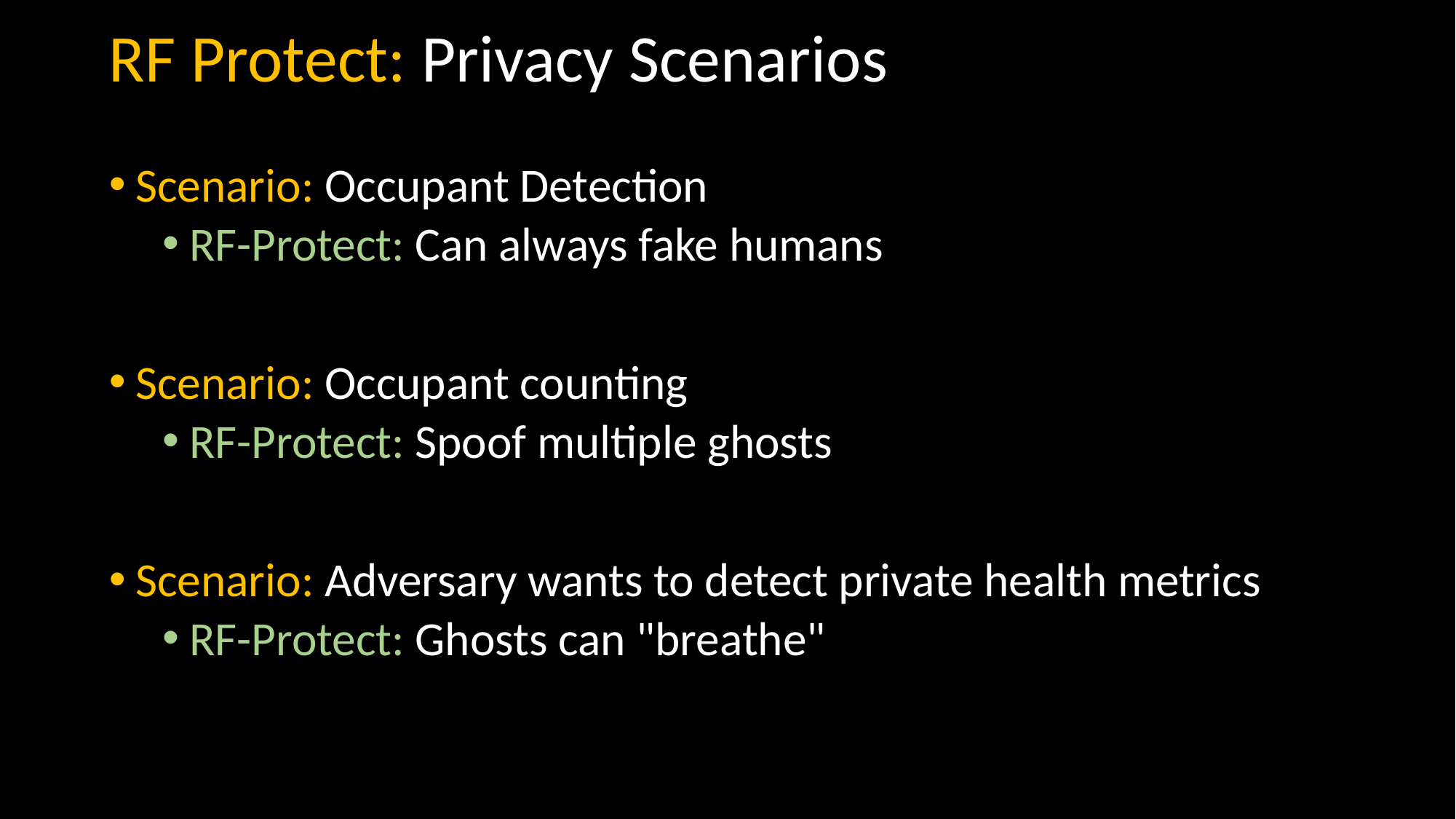

# RF Protect: Privacy Scenarios
Scenario: Occupant Detection
RF-Protect: Can always fake humans

Scenario: Occupant counting
RF-Protect: Spoof multiple ghosts

Scenario: Adversary wants to detect private health metrics
RF-Protect: Ghosts can "breathe"